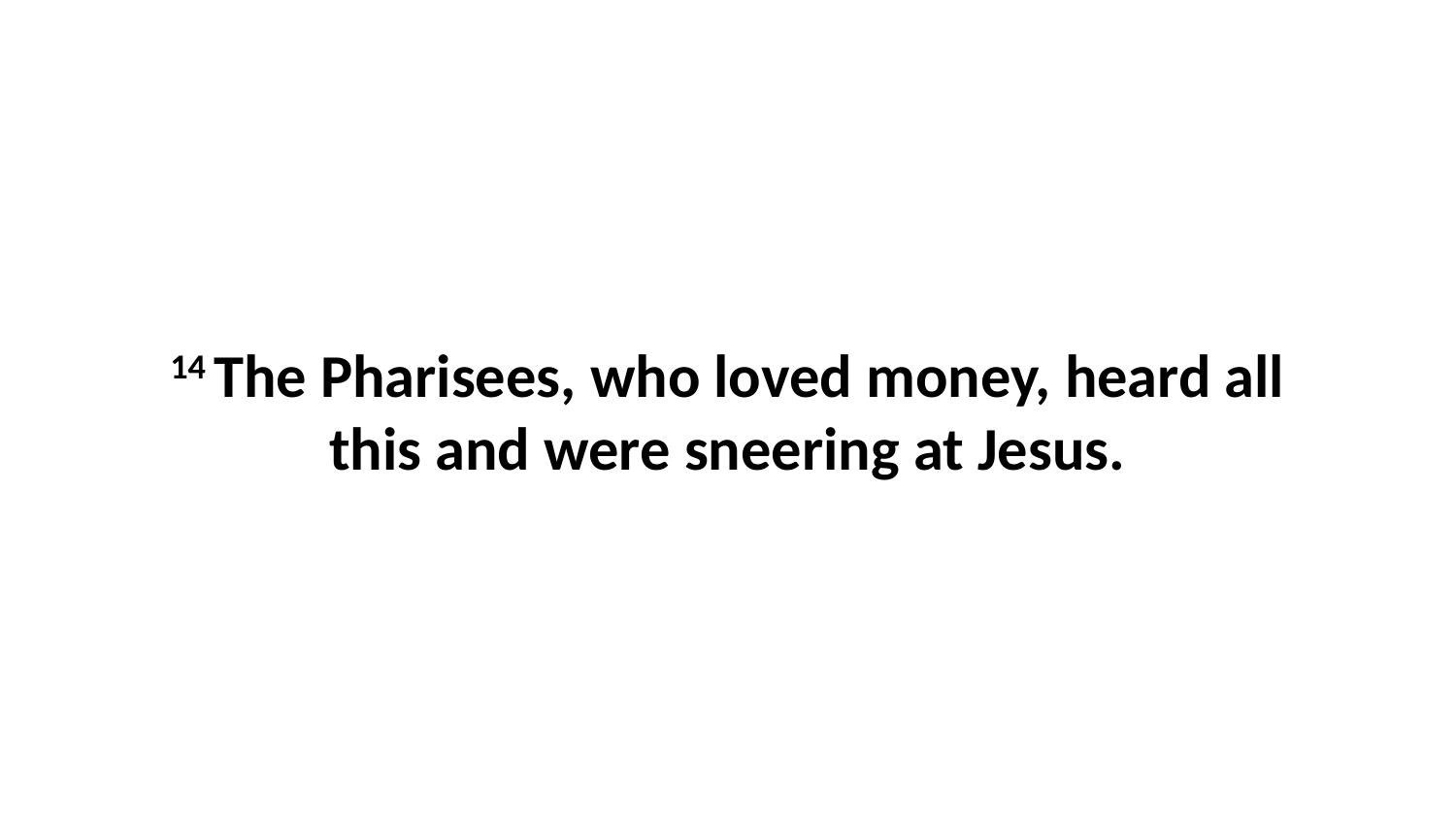

14 The Pharisees, who loved money, heard all this and were sneering at Jesus.